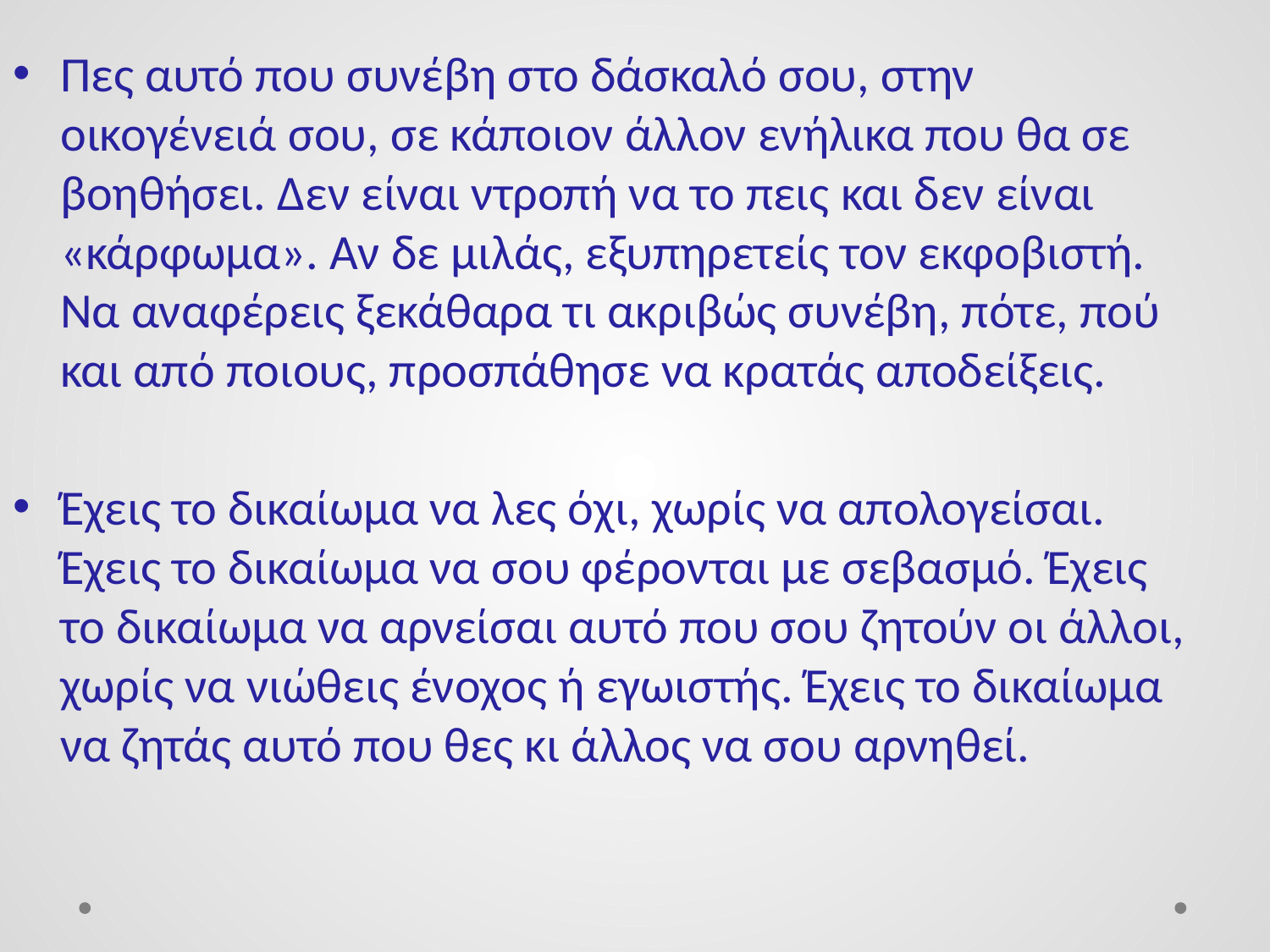

Πες αυτό που συνέβη στο δάσκαλό σου, στην οικογένειά σου, σε κάποιον άλλον ενήλικα που θα σε βοηθήσει. Δεν είναι ντροπή να το πεις και δεν είναι «κάρφωμα». Αν δε μιλάς, εξυπηρετείς τον εκφοβιστή. Να αναφέρεις ξεκάθαρα τι ακριβώς συνέβη, πότε, πού και από ποιους, προσπάθησε να κρατάς αποδείξεις.

Έχεις το δικαίωμα να λες όχι, χωρίς να απολογείσαι. Έχεις το δικαίωμα να σου φέρονται με σεβασμό. Έχεις το δικαίωμα να αρνείσαι αυτό που σου ζητούν οι άλλοι, χωρίς να νιώθεις ένοχος ή εγωιστής. Έχεις το δικαίωμα να ζητάς αυτό που θες κι άλλος να σου αρνηθεί.